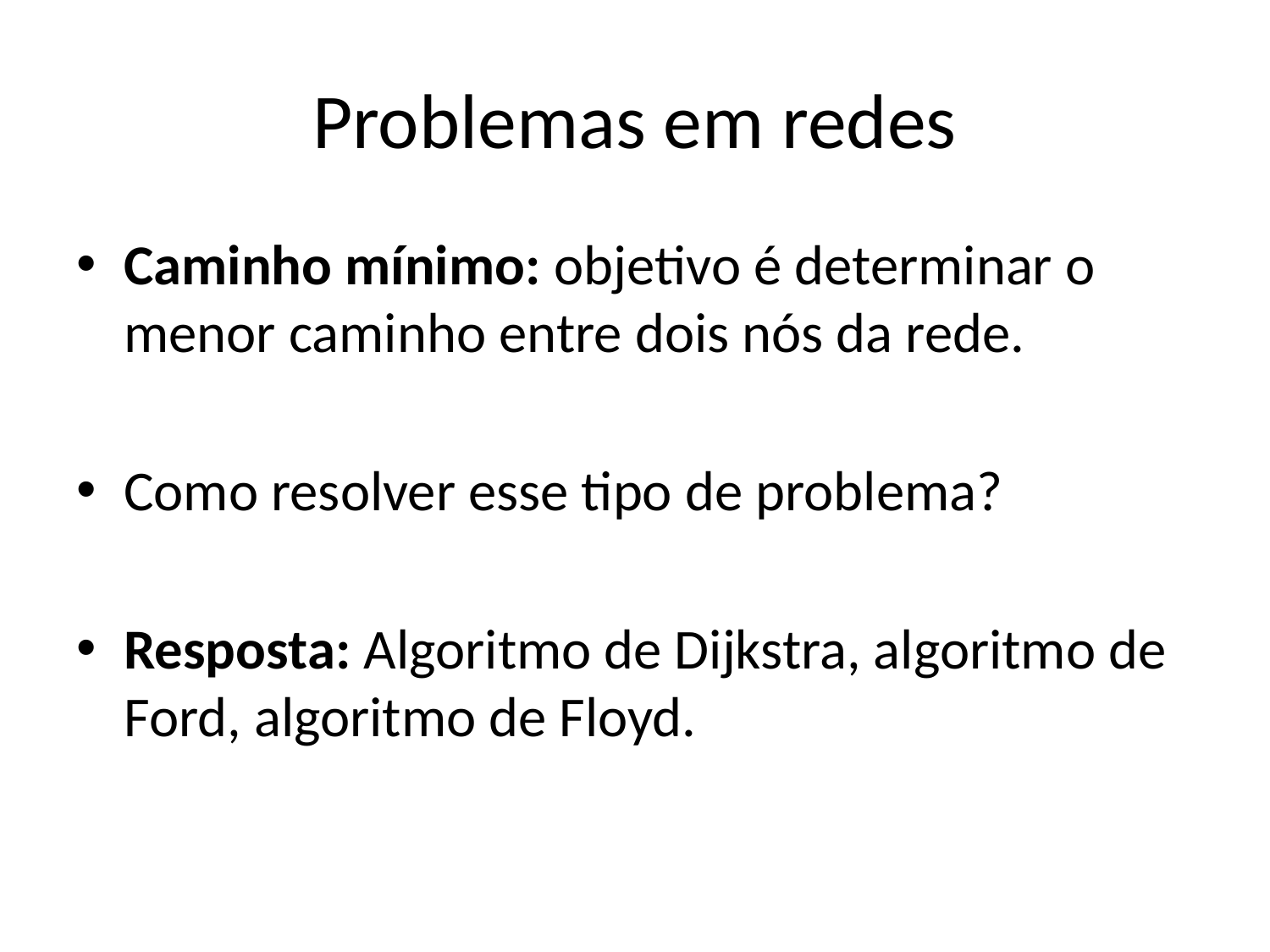

# Problemas em redes
Caminho mínimo: objetivo é determinar o menor caminho entre dois nós da rede.

Como resolver esse tipo de problema?

Resposta: Algoritmo de Dijkstra, algoritmo de Ford, algoritmo de Floyd.